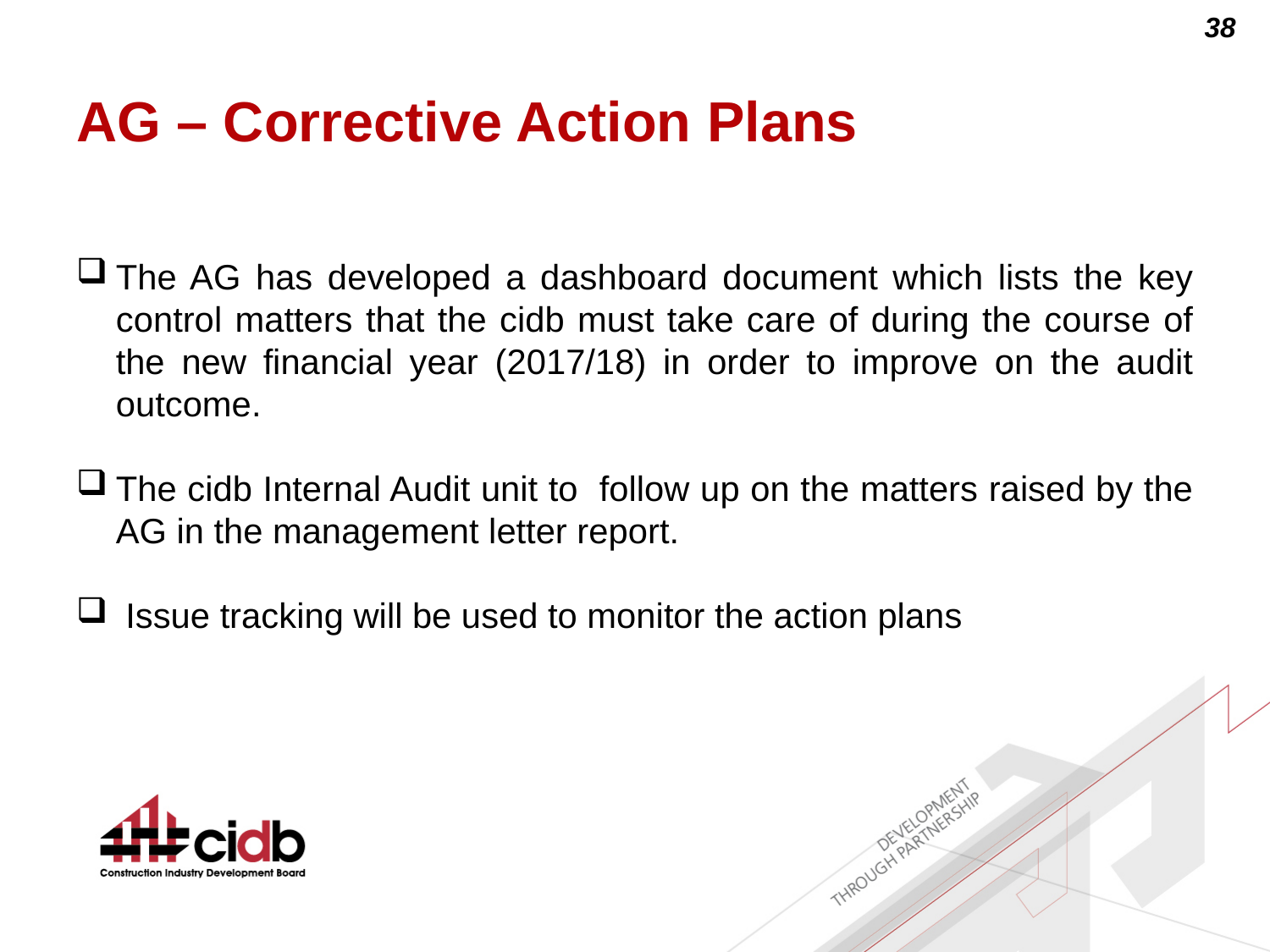

# AG – Corrective Action Plans

The AG has developed a dashboard document which lists the key control matters that the cidb must take care of during the course of the new financial year (2017/18) in order to improve on the audit outcome.

The cidb Internal Audit unit to  follow up on the matters raised by the AG in the management letter report.

 Issue tracking will be used to monitor the action plans